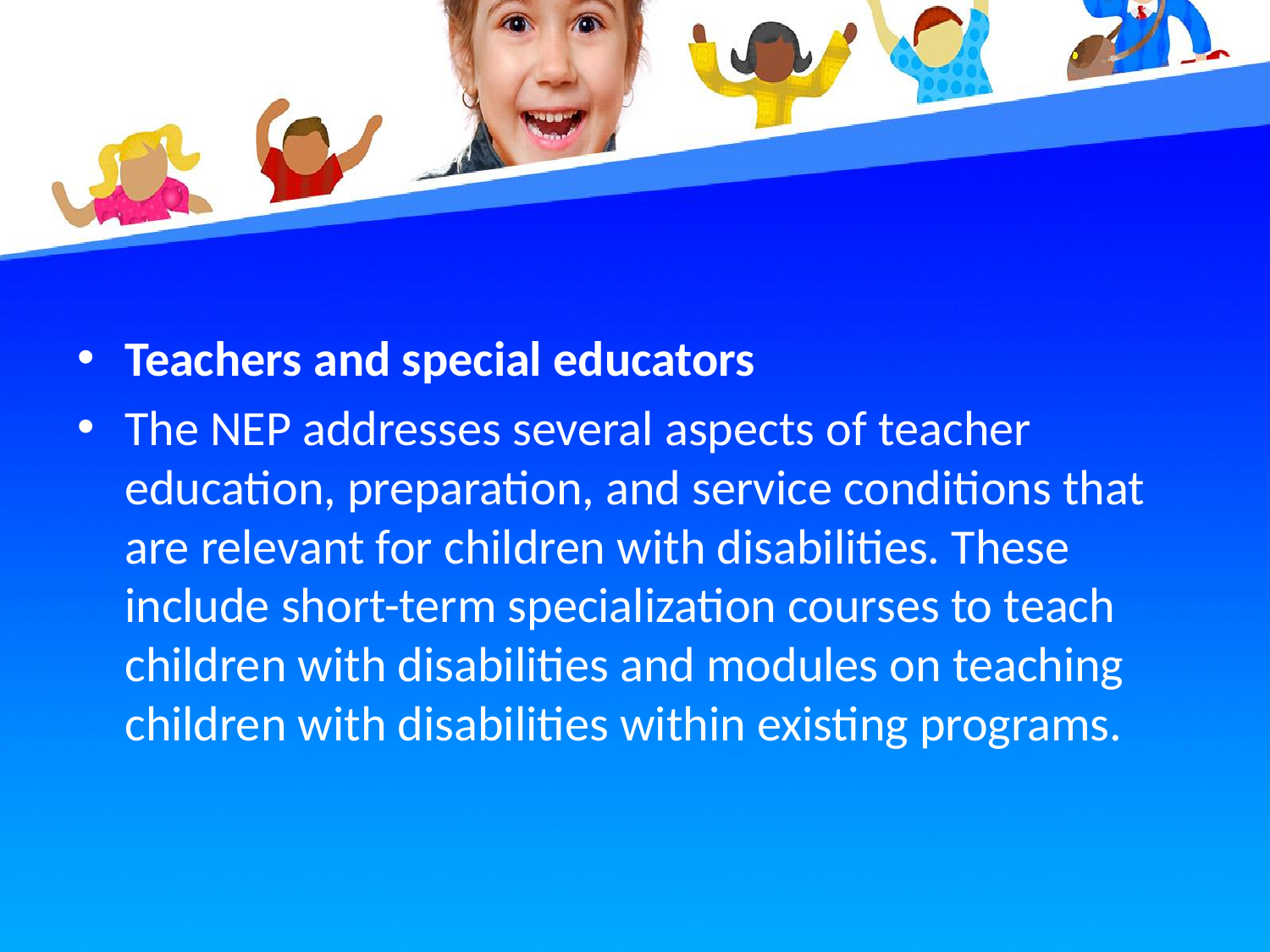

#
Teachers and special educators
The NEP addresses several aspects of teacher education, preparation, and service conditions that are relevant for children with disabilities. These include short-term specialization courses to teach children with disabilities and modules on teaching children with disabilities within existing programs.